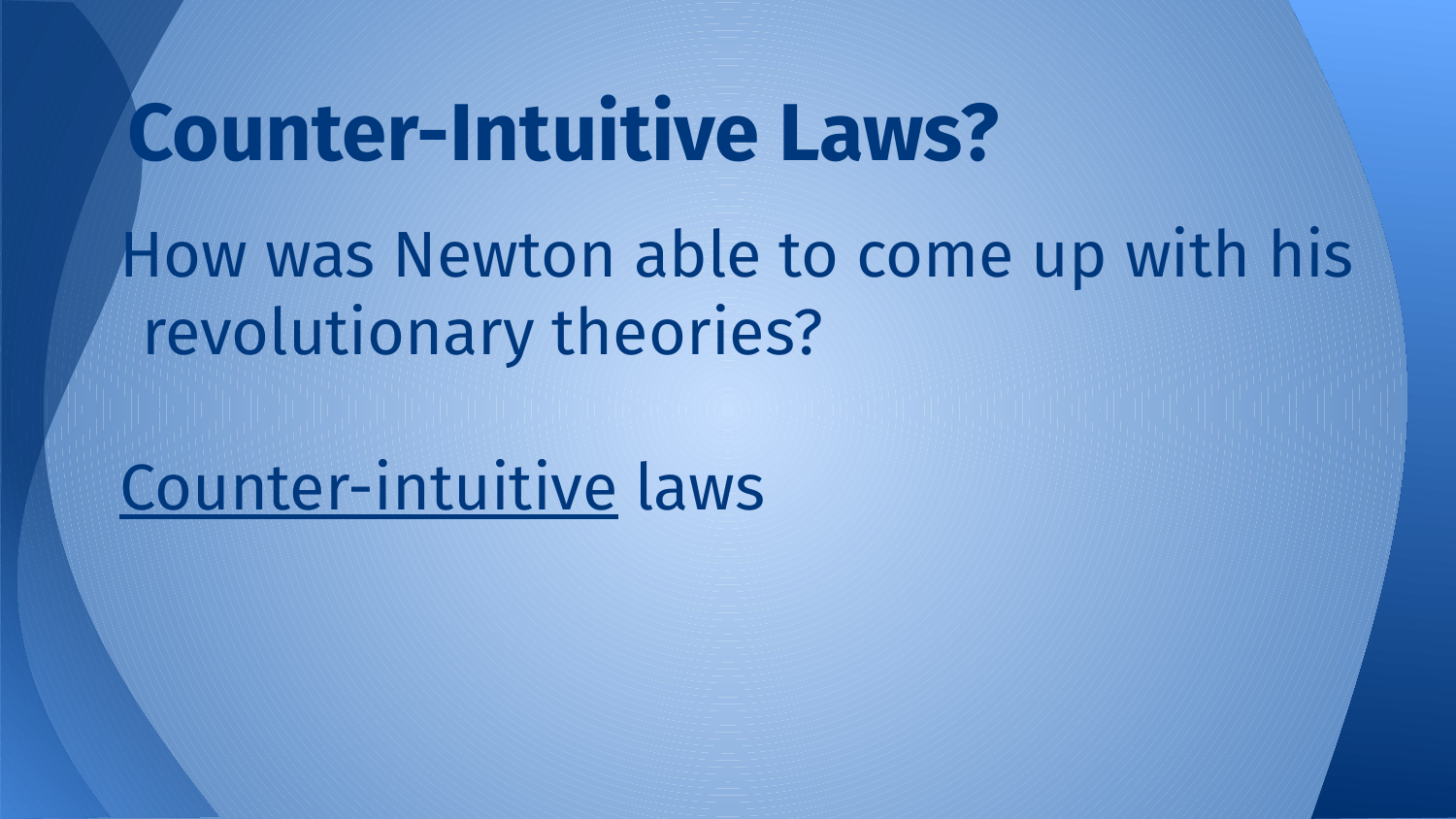

# Counter-Intuitive Laws?
How was Newton able to come up with his revolutionary theories?

Counter-intuitive laws